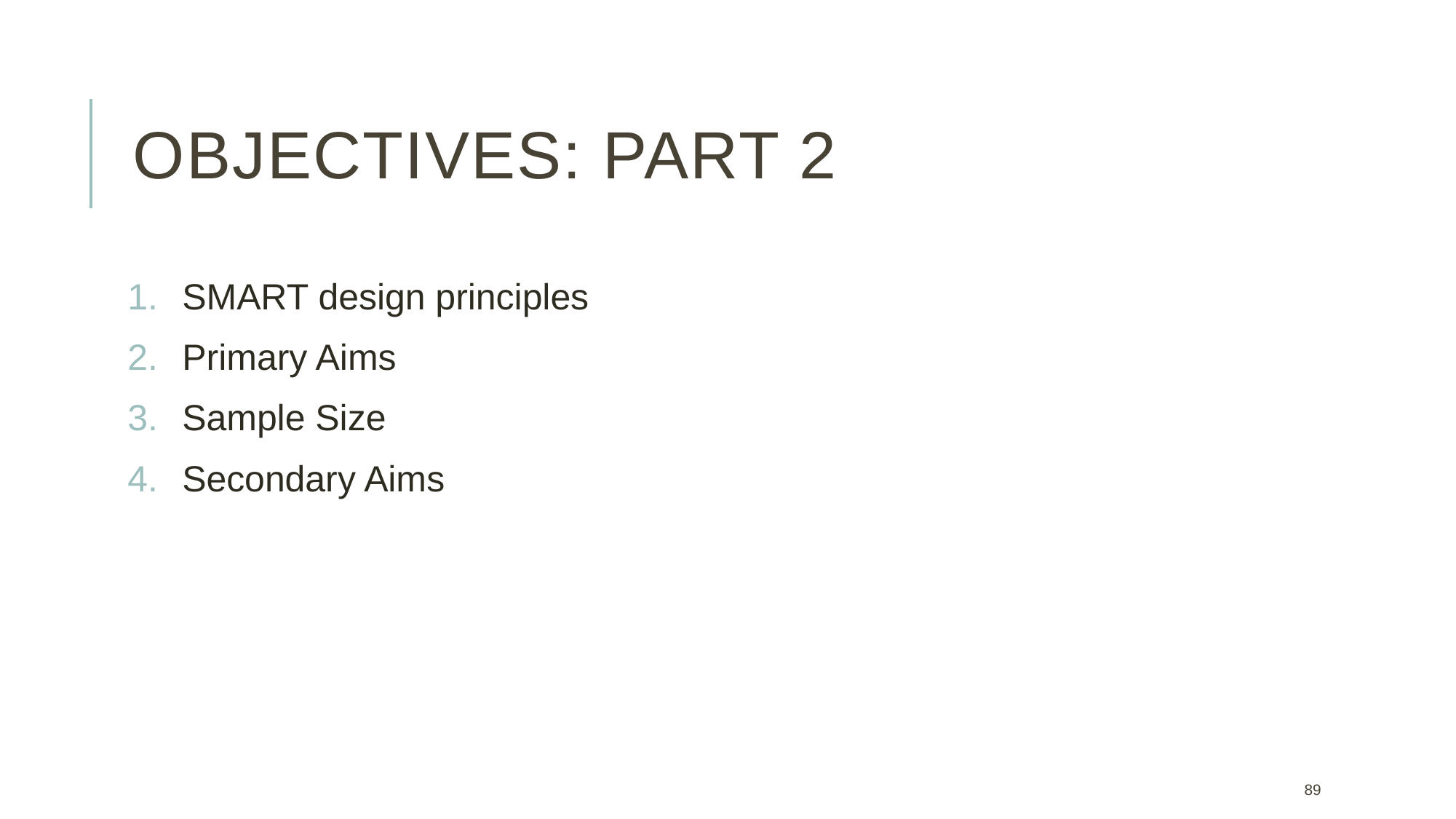

# Objectives: Part 2
SMART design principles
Primary Aims
Sample Size
Secondary Aims
89